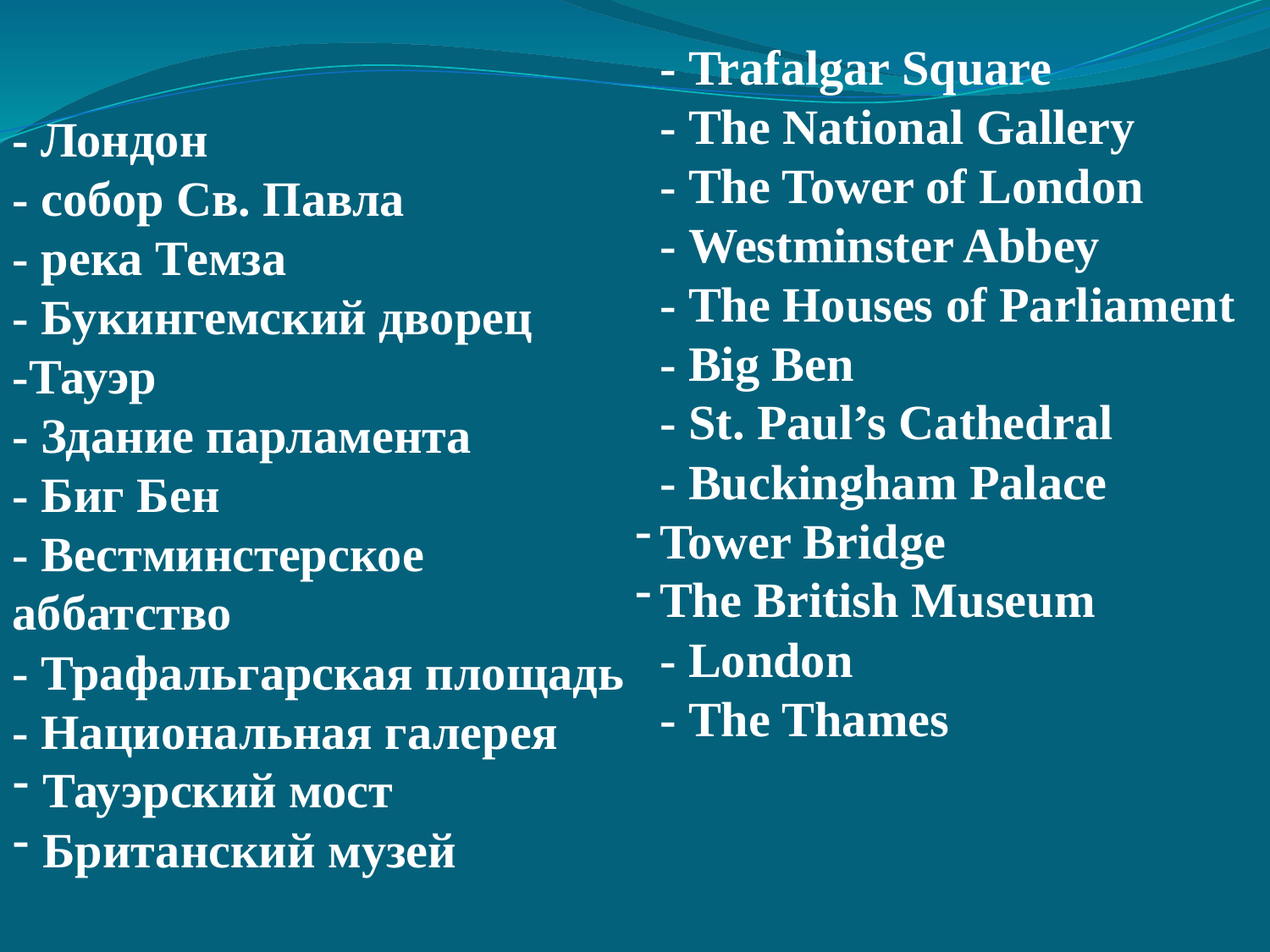

- Лондон
- собор Св. Павла
- река Темза
- Букингемский дворец
-Тауэр
- Здание парламента
- Биг Бен
- Вестминстерское аббатство
- Трафальгарская площадь
- Национальная галерея
Тауэрский мост
Британский музей

- Trafalgar Square
- The National Gallery
- The Tower of London
- Westminster Abbey
- The Houses of Parliament
- Big Ben
- St. Paul’s Cathedral
- Buckingham Palace
Tower Bridge
The British Museum
- London
- The Thames